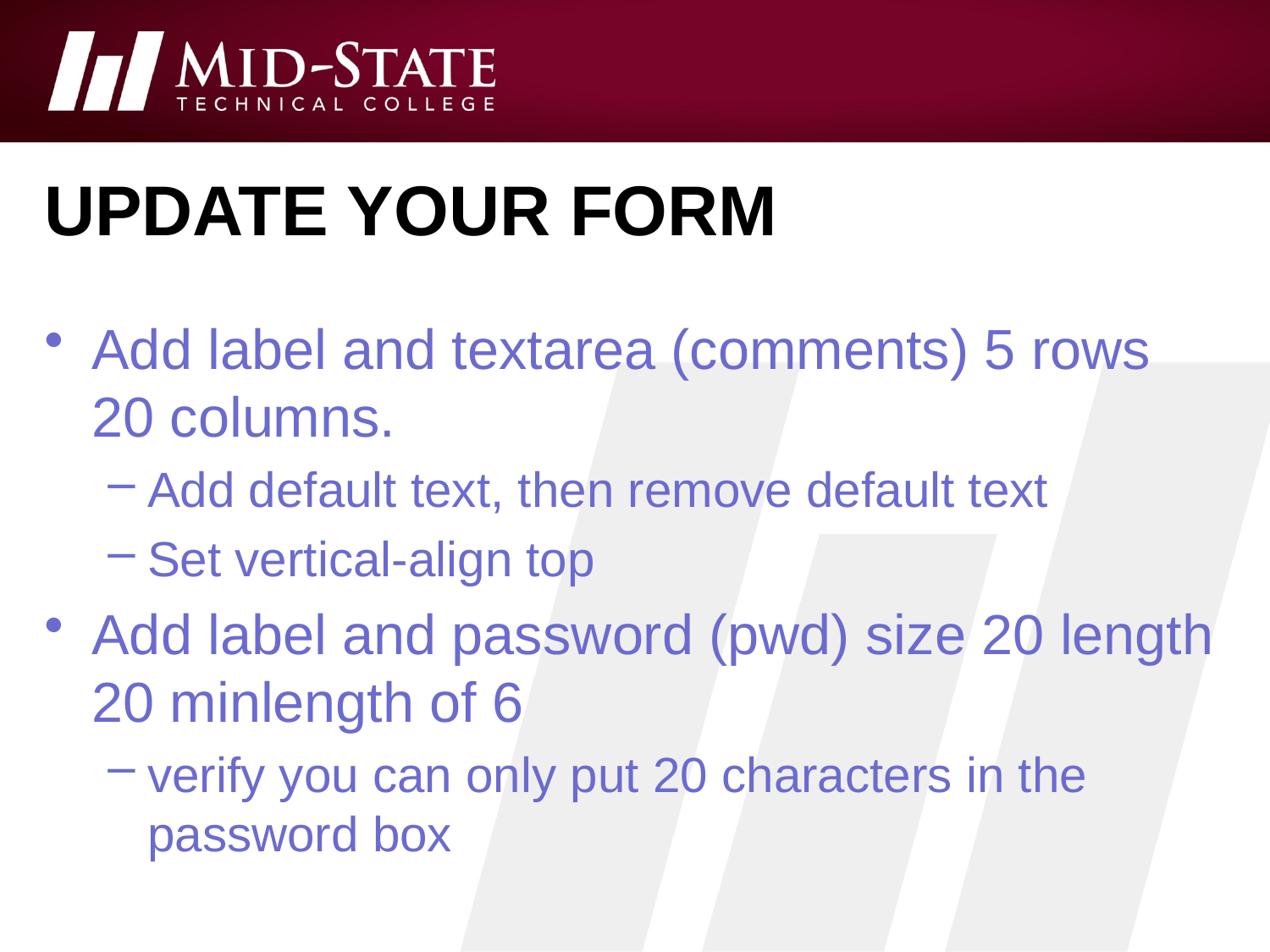

# update your form
Add label and textarea (comments) 5 rows 20 columns.
Add default text, then remove default text
Set vertical-align top
Add label and password (pwd) size 20 length 20 minlength of 6
verify you can only put 20 characters in the password box